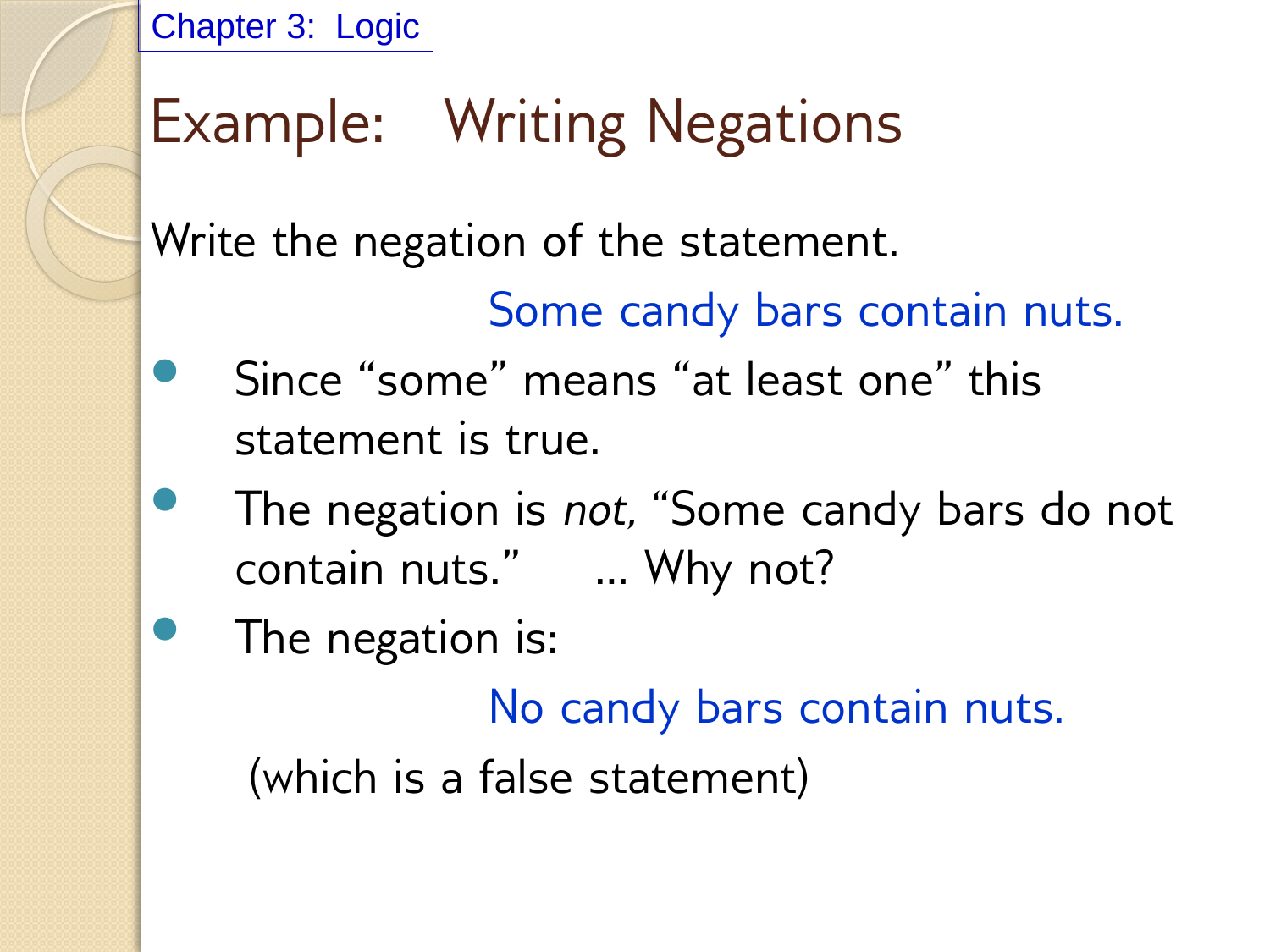

Chapter 3:  Logic
# Example:   Writing Negations
Write the negation of the statement.
			Some candy bars contain nuts.
Since “some” means “at least one” this statement is true.
The negation is not, “Some candy bars do not contain nuts.”     … Why not?
The negation is:
			No candy bars contain nuts.
	 (which is a false statement)